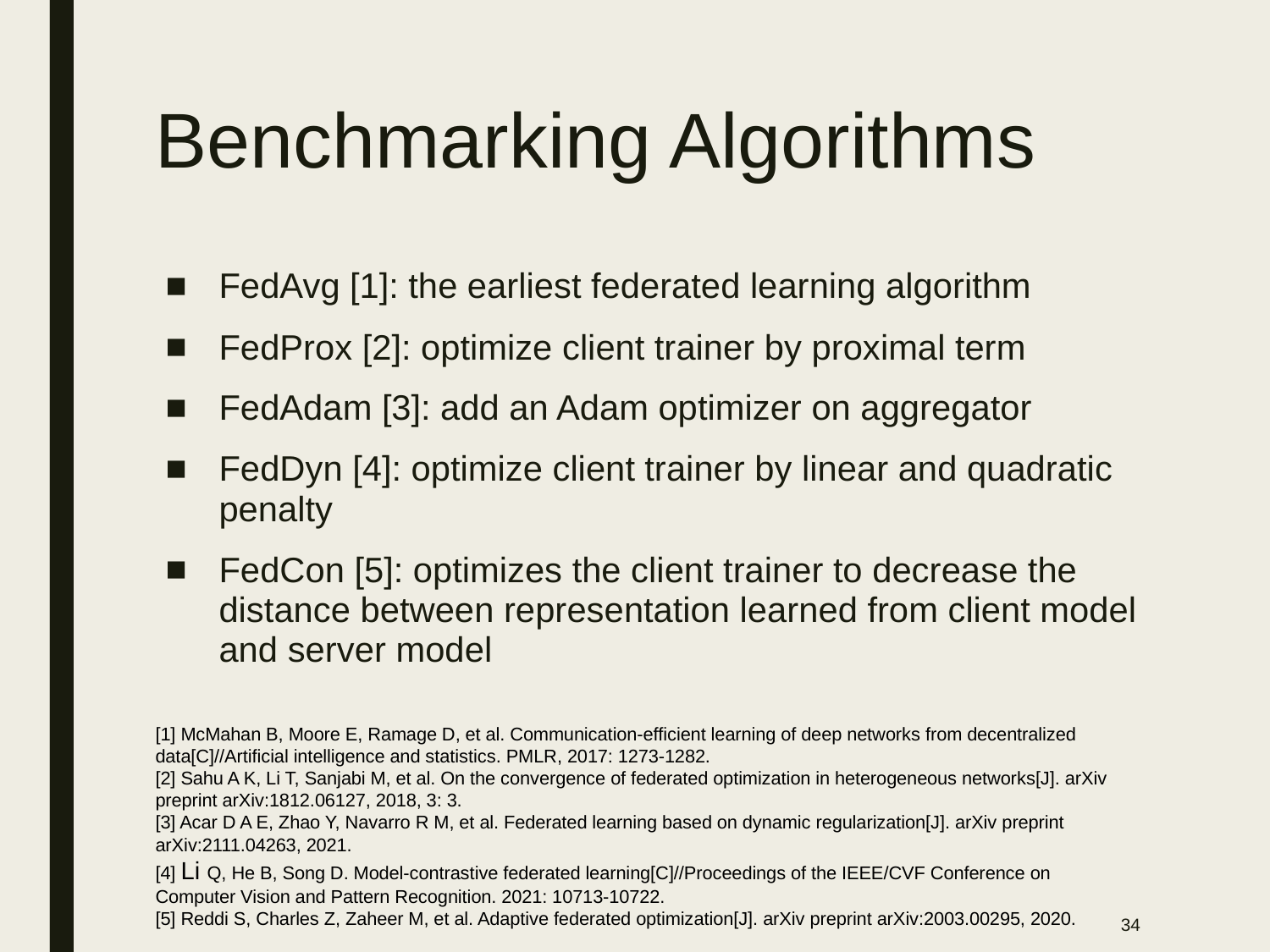

# Benchmarking Algorithms
FedAvg [1]: the earliest federated learning algorithm
FedProx [2]: optimize client trainer by proximal term
FedAdam [3]: add an Adam optimizer on aggregator
FedDyn [4]: optimize client trainer by linear and quadratic penalty
FedCon [5]: optimizes the client trainer to decrease the distance between representation learned from client model and server model
[1] McMahan B, Moore E, Ramage D, et al. Communication-efficient learning of deep networks from decentralized data[C]//Artificial intelligence and statistics. PMLR, 2017: 1273-1282.
[2] Sahu A K, Li T, Sanjabi M, et al. On the convergence of federated optimization in heterogeneous networks[J]. arXiv preprint arXiv:1812.06127, 2018, 3: 3.
[3] Acar D A E, Zhao Y, Navarro R M, et al. Federated learning based on dynamic regularization[J]. arXiv preprint arXiv:2111.04263, 2021.
[4] Li Q, He B, Song D. Model-contrastive federated learning[C]//Proceedings of the IEEE/CVF Conference on Computer Vision and Pattern Recognition. 2021: 10713-10722.
[5] Reddi S, Charles Z, Zaheer M, et al. Adaptive federated optimization[J]. arXiv preprint arXiv:2003.00295, 2020.
34